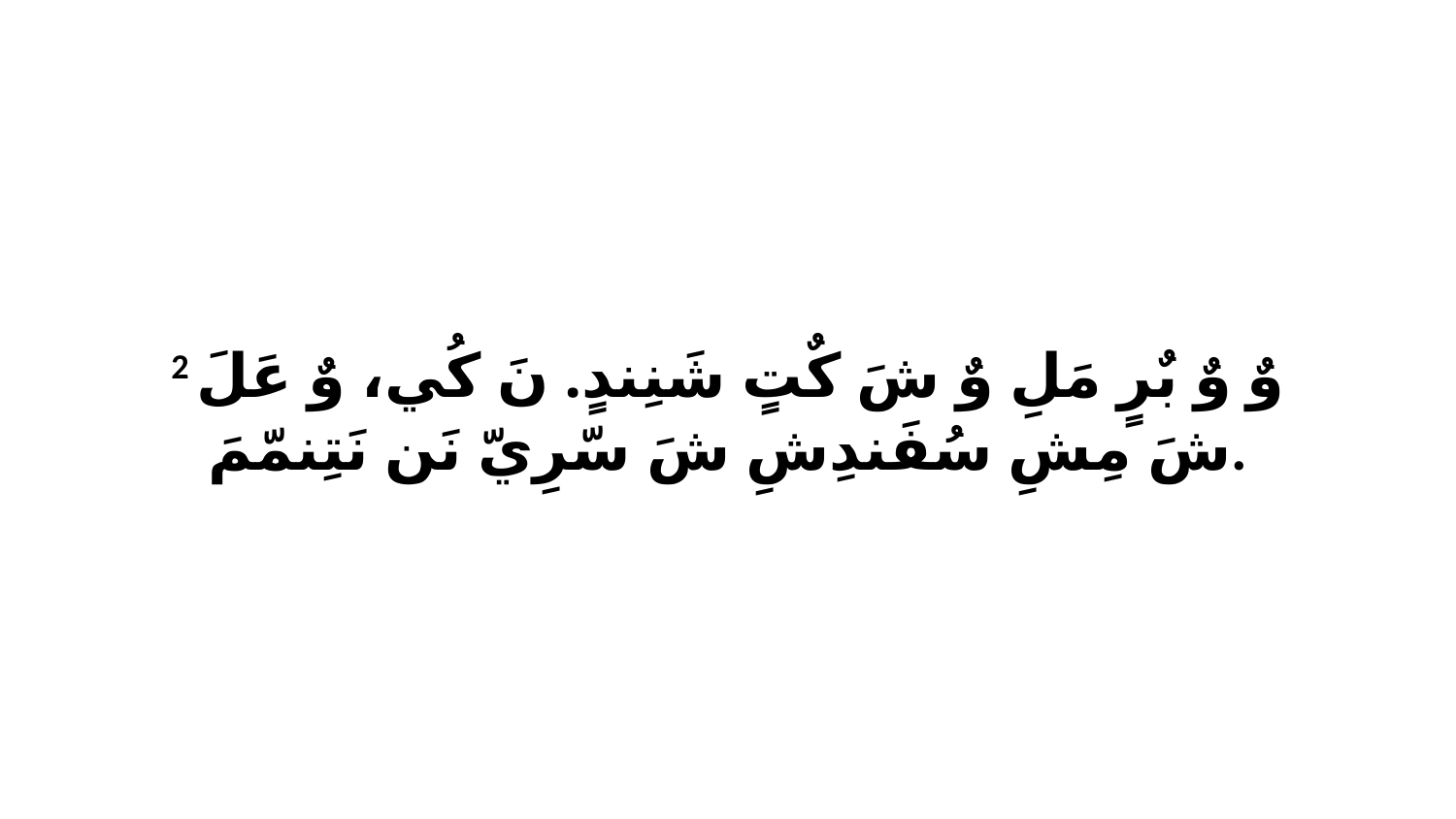

2 وٌ وٌ بٌرٍ مَلِ وٌ شَ كٌتٍ شَنِندٍ. نَ كُي، وٌ عَلَ شَ مِشِ سُفَندِشِ شَ سّرِيّ نَن نَتِنمّمَ.